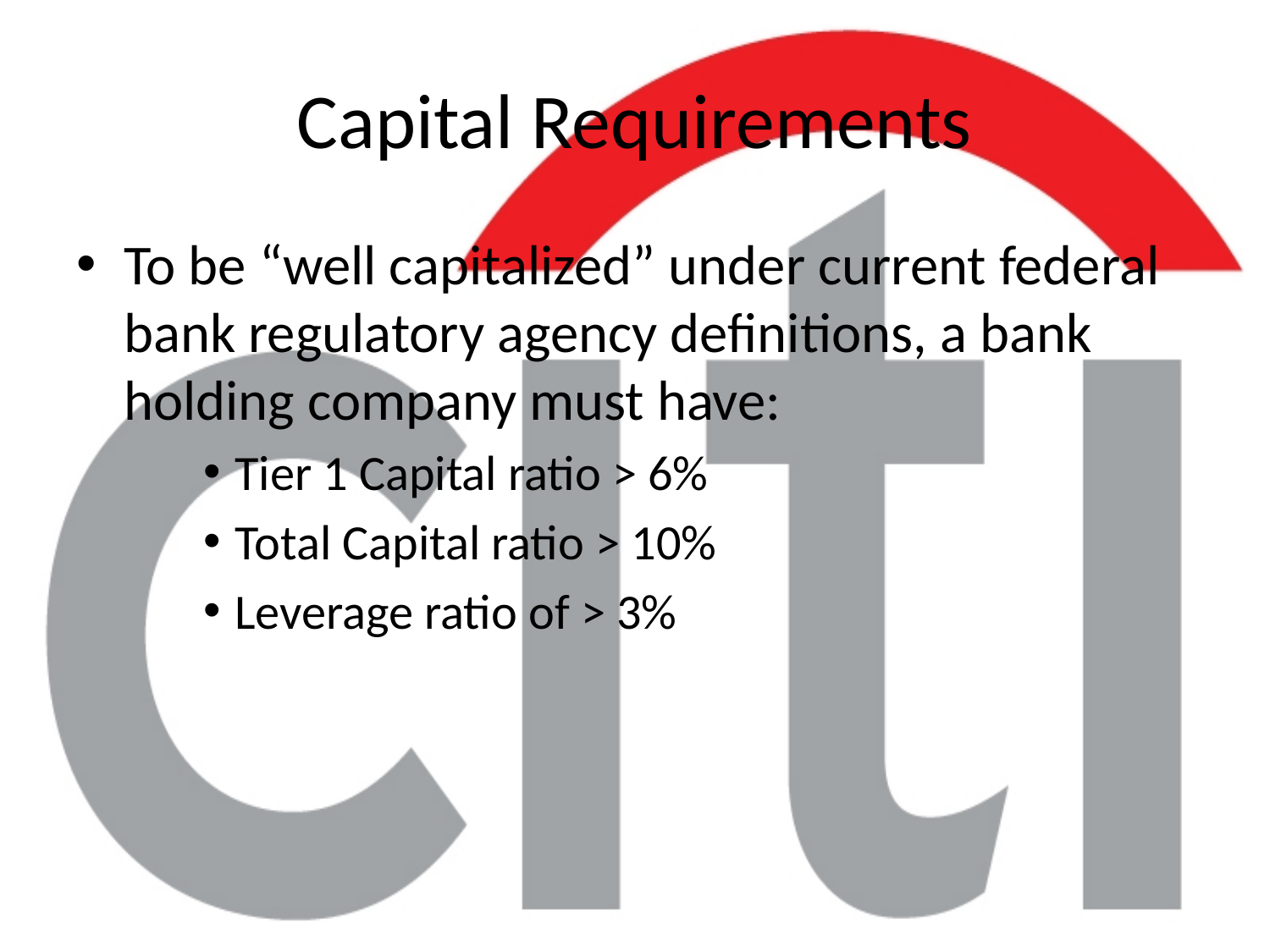

# Capital Requirements
To be “well capitalized” under current federal bank regulatory agency definitions, a bank holding company must have:
Tier 1 Capital ratio > 6%
Total Capital ratio > 10%
Leverage ratio of > 3%